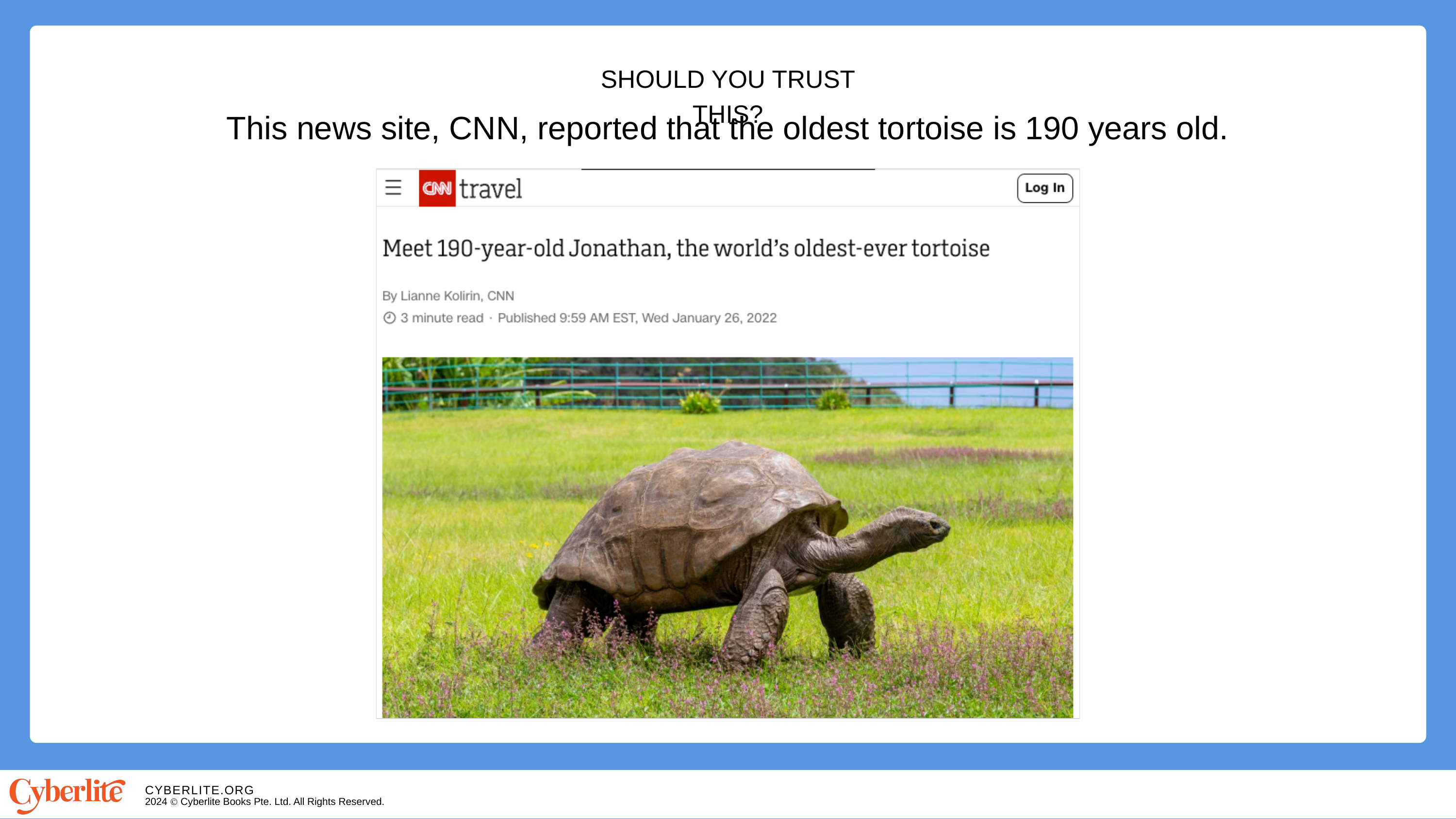

SHOULD YOU TRUST THIS?
This news site, CNN, reported that the oldest tortoise is 190 years old.